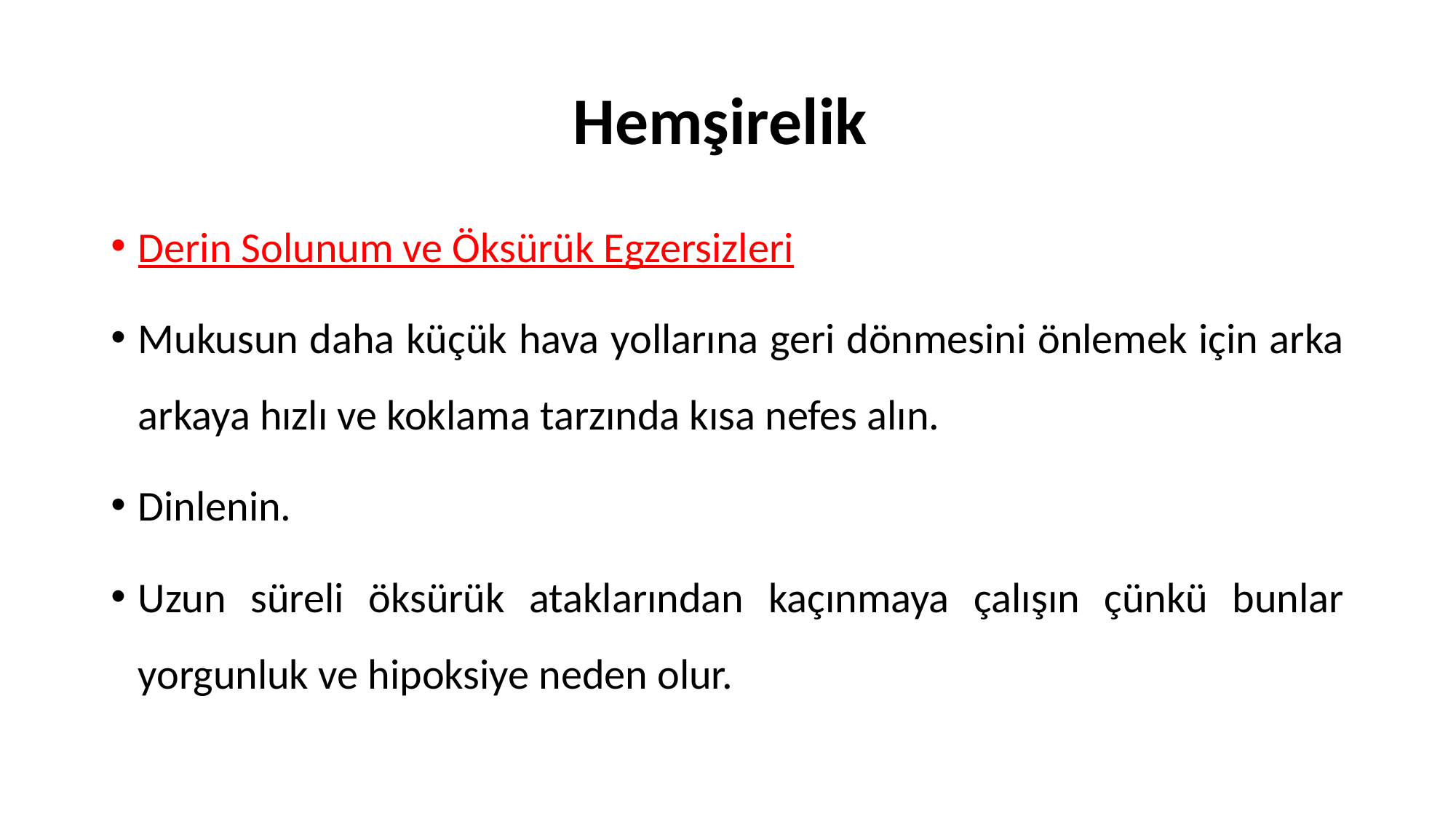

# Hemşirelik
Derin Solunum ve Öksürük Egzersizleri
Mukusun daha küçük hava yollarına geri dönmesini önlemek için arka arkaya hızlı ve koklama tarzında kısa nefes alın.
Dinlenin.
Uzun süreli öksürük ataklarından kaçınmaya çalışın çünkü bunlar yorgunluk ve hipoksiye neden olur.